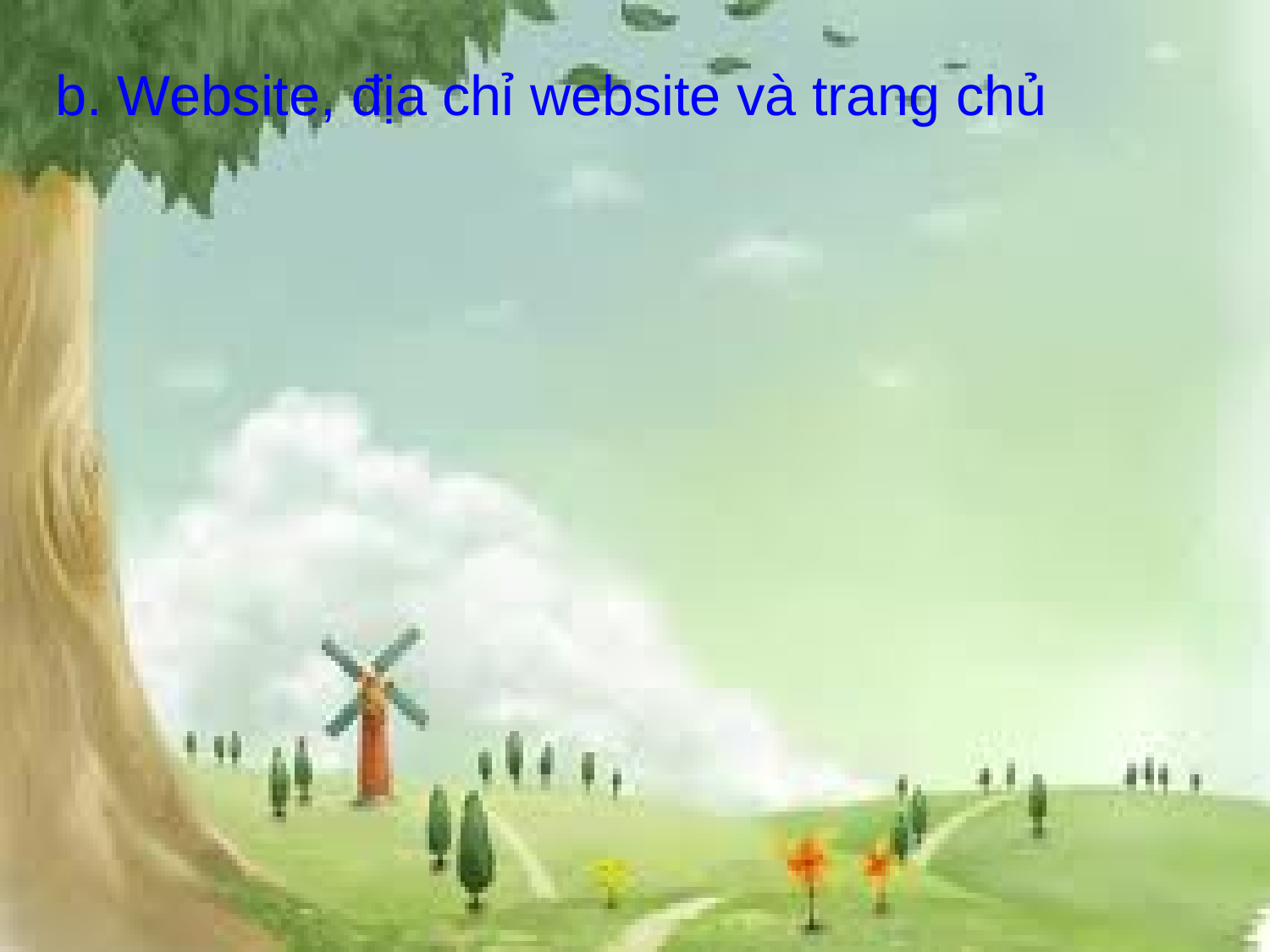

b. Website, địa chỉ website và trang chủ
#